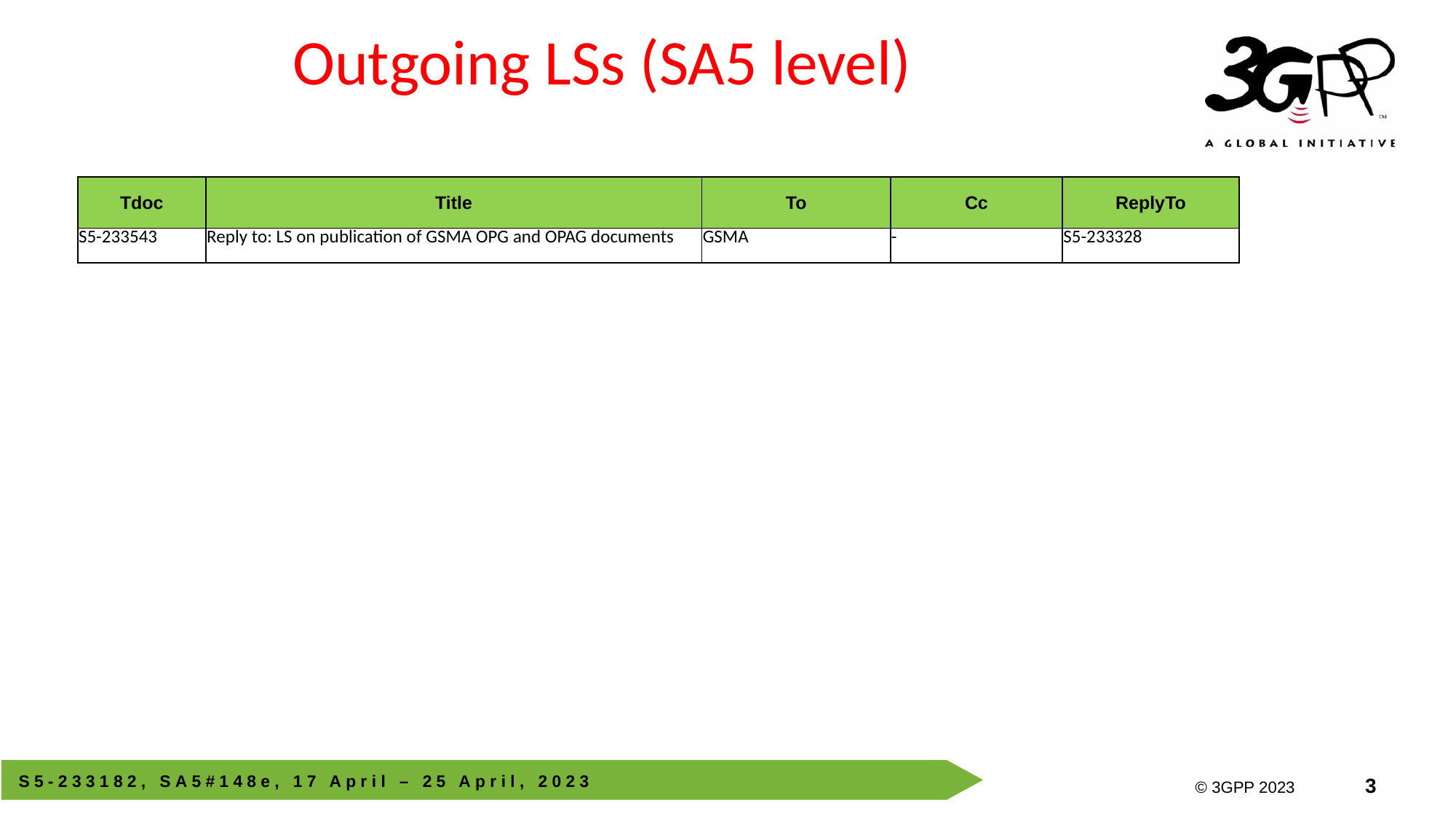

# Outgoing LSs (SA5 level)
| Tdoc | Title | To | Cc | ReplyTo |
| --- | --- | --- | --- | --- |
| S5-233543 | Reply to: LS on publication of GSMA OPG and OPAG documents | GSMA | - | S5-233328 |